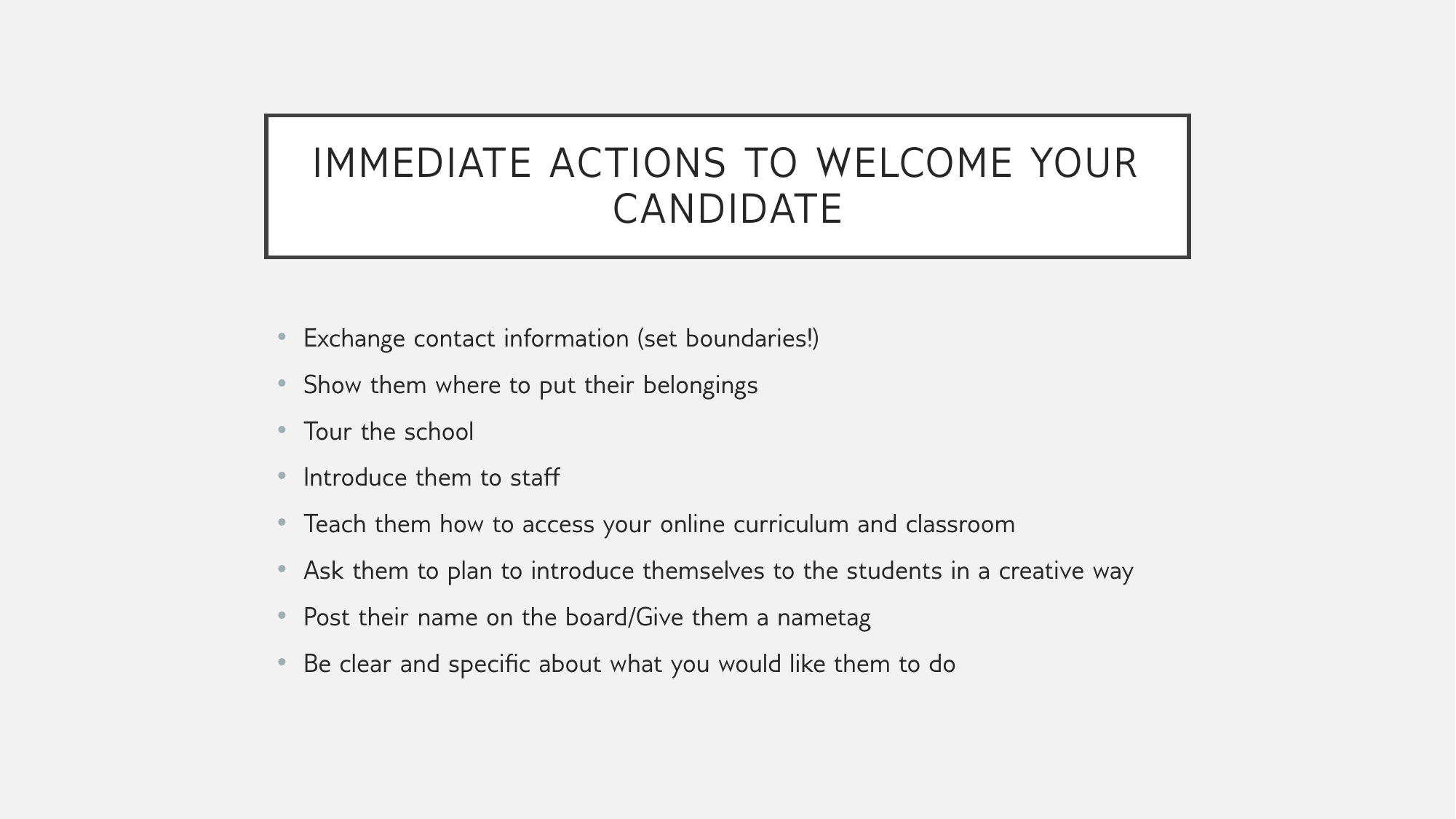

# Immediate actions to welcome your candidate
Exchange contact information (set boundaries!)
Show them where to put their belongings
Tour the school
Introduce them to staff
Teach them how to access your online curriculum and classroom
Ask them to plan to introduce themselves to the students in a creative way
Post their name on the board/Give them a nametag
Be clear and specific about what you would like them to do